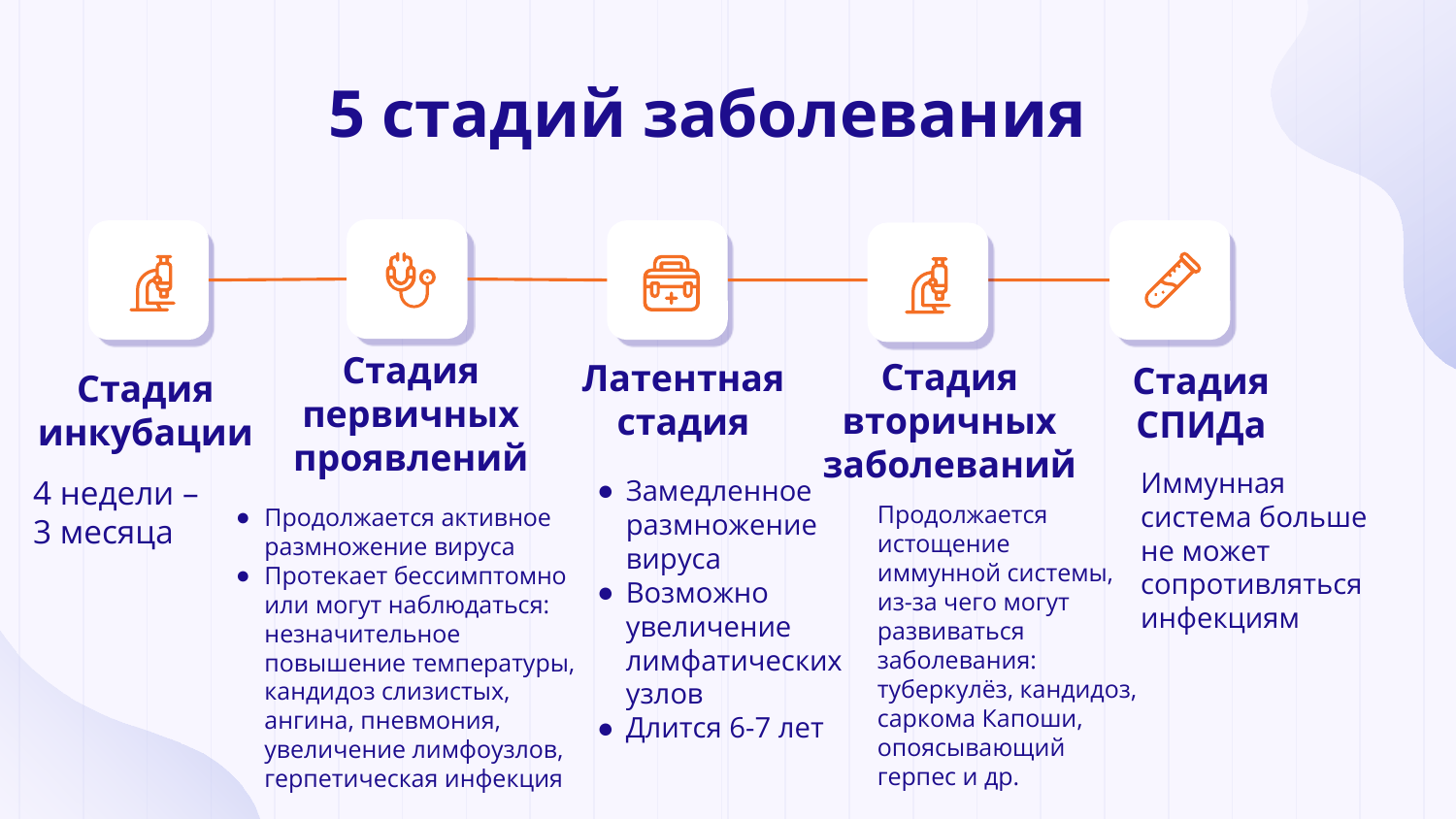

# 5 стадий заболевания

Стадия СПИДа
Латентная стадия
Стадия инкубации
Стадия первичных проявлений
Стадия вторичных заболеваний
Иммунная система больше не может сопротивляться инфекциям
4 недели – 3 месяца
Замедленное размножение вируса
Возможно увеличение лимфатических узлов
Длится 6-7 лет
Продолжается истощение иммунной системы, из-за чего могут развиваться заболевания: туберкулёз, кандидоз, саркома Капоши, опоясывающий герпес и др.
Продолжается активное размножение вируса
Протекает бессимптомно или могут наблюдаться: незначительное повышение температуры, кандидоз слизистых, ангина, пневмония, увеличение лимфоузлов, герпетическая инфекция